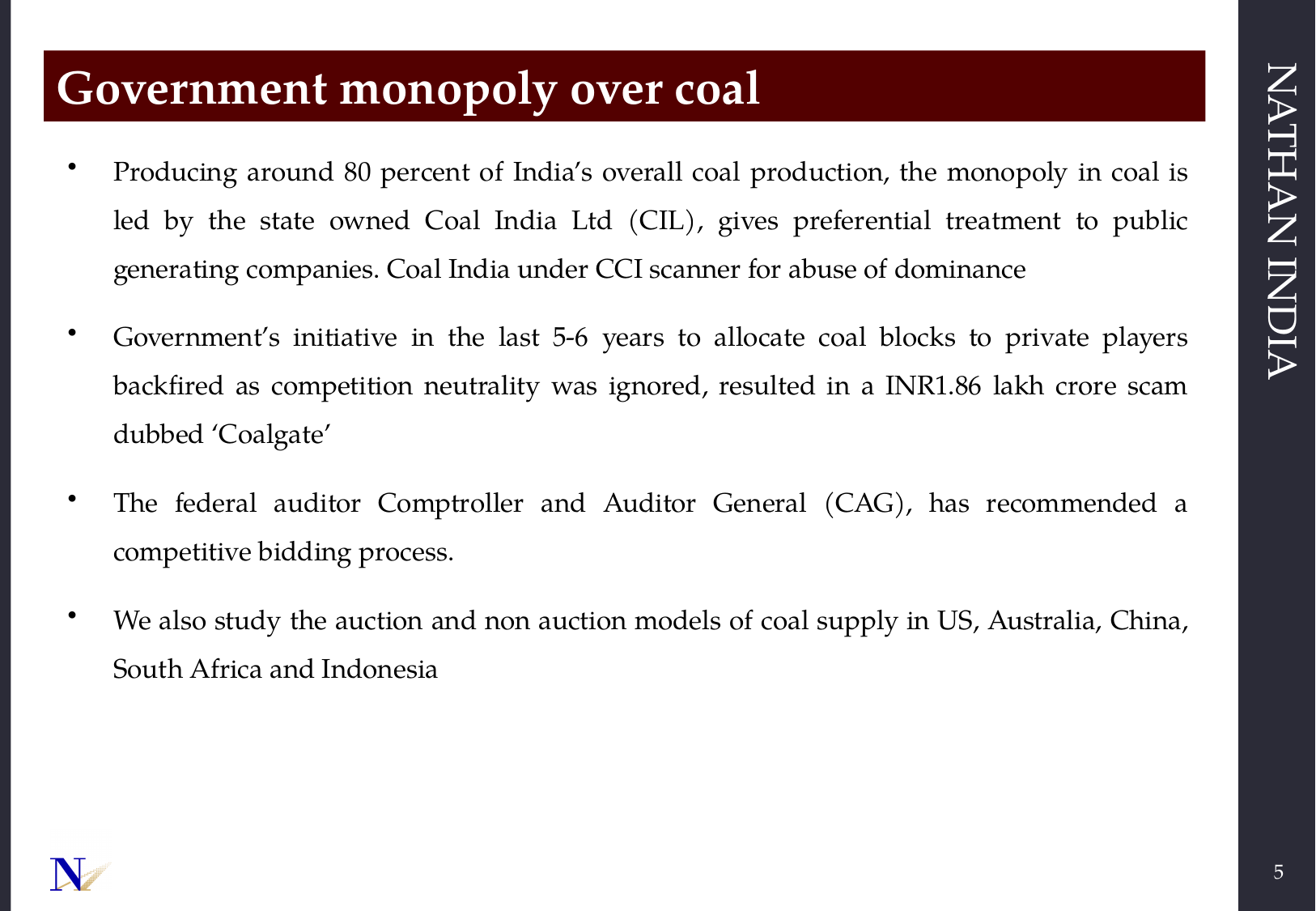

Government monopoly over coal

Producing around 80 percent of India’s overall coal production, the monopoly in coal is led by the state owned Coal India Ltd (CIL), gives preferential treatment to public generating companies. Coal India under CCI scanner for abuse of dominance
Government’s initiative in the last 5-6 years to allocate coal blocks to private players backfired as competition neutrality was ignored, resulted in a INR1.86 lakh crore scam dubbed ‘Coalgate’
The federal auditor Comptroller and Auditor General (CAG), has recommended a competitive bidding process.
We also study the auction and non auction models of coal supply in US, Australia, China, South Africa and Indonesia

5